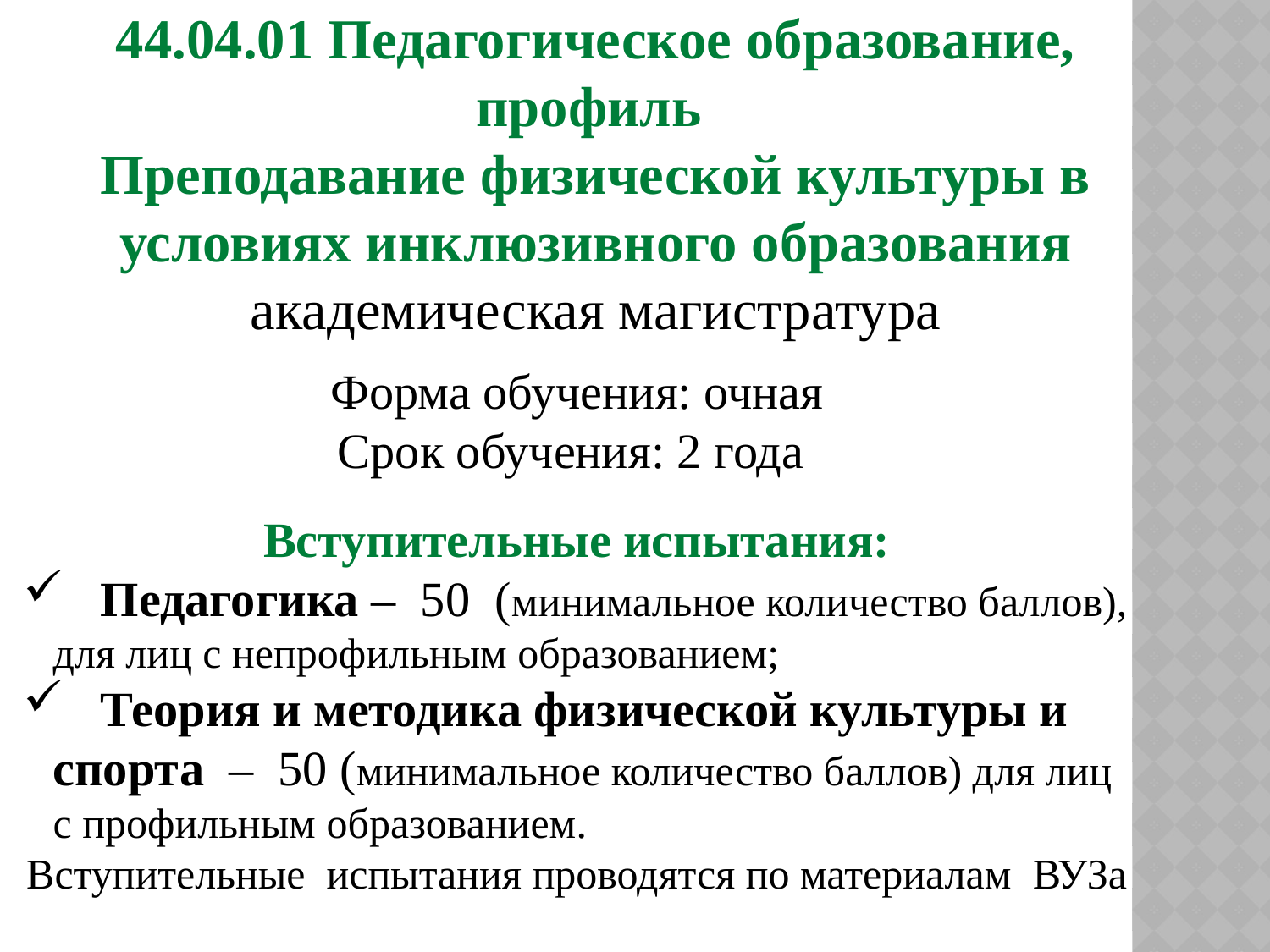

44.04.01 Педагогическое образование, профиль
Преподавание физической культуры в условиях инклюзивного образования
академическая магистратура
Форма обучения: очная
Срок обучения: 2 года
Вступительные испытания:
   Педагогика –  50  (минимальное количество баллов), для лиц с непрофильным образованием;
   Теория и методика физической культуры и  спорта  –  50 (минимальное количество баллов) для лиц с профильным образованием.
Вступительные  испытания проводятся по материалам  ВУЗа